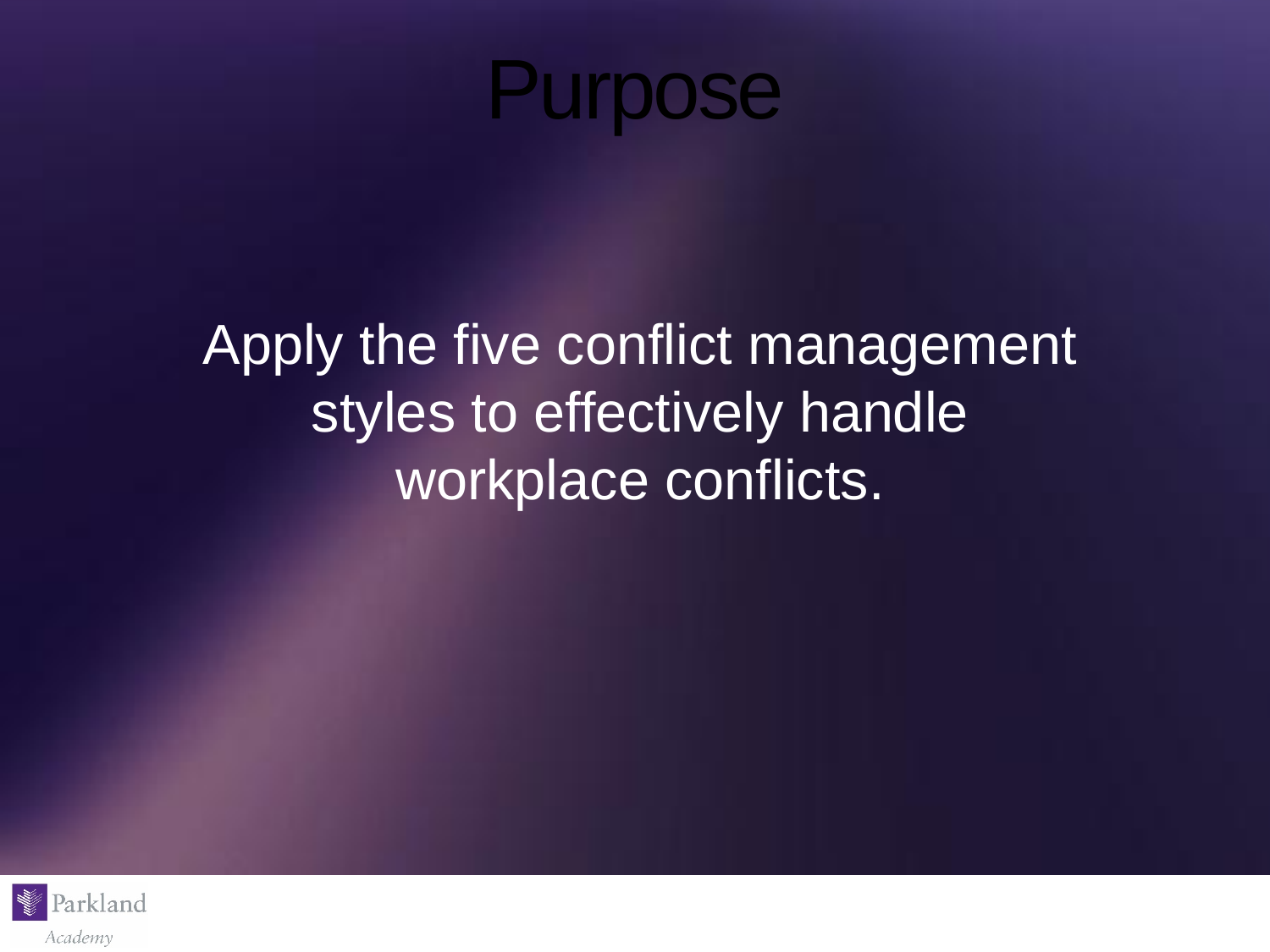

# Purpose

Apply the five conflict management styles to effectively handle workplace conflicts.